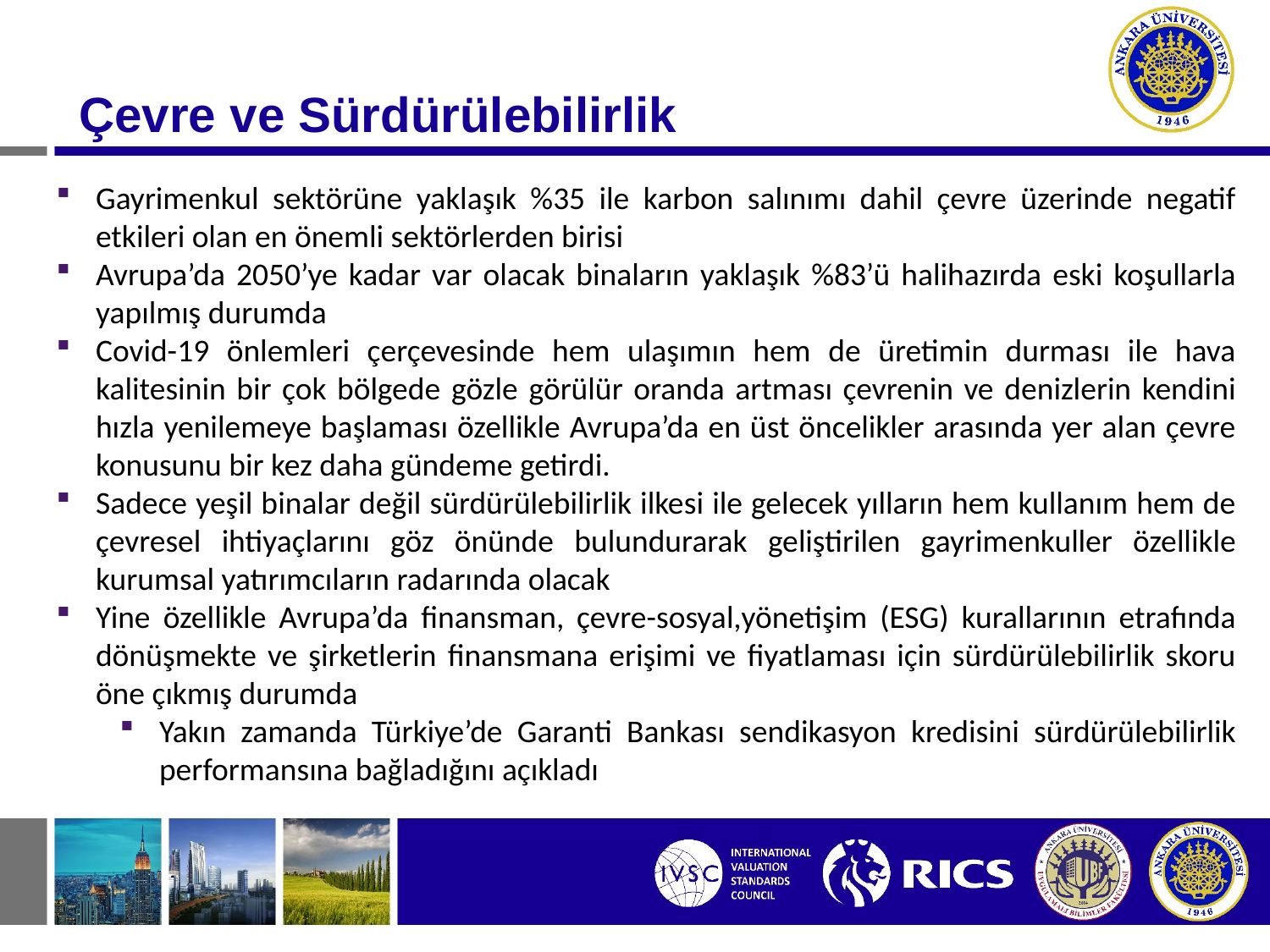

#
Çevre ve Sürdürülebilirlik
Gayrimenkul sektörüne yaklaşık %35 ile karbon salınımı dahil çevre üzerinde negatif etkileri olan en önemli sektörlerden birisi
Avrupa’da 2050’ye kadar var olacak binaların yaklaşık %83’ü halihazırda eski koşullarla yapılmış durumda
Covid-19 önlemleri çerçevesinde hem ulaşımın hem de üretimin durması ile hava kalitesinin bir çok bölgede gözle görülür oranda artması çevrenin ve denizlerin kendini hızla yenilemeye başlaması özellikle Avrupa’da en üst öncelikler arasında yer alan çevre konusunu bir kez daha gündeme getirdi.
Sadece yeşil binalar değil sürdürülebilirlik ilkesi ile gelecek yılların hem kullanım hem de çevresel ihtiyaçlarını göz önünde bulundurarak geliştirilen gayrimenkuller özellikle kurumsal yatırımcıların radarında olacak
Yine özellikle Avrupa’da finansman, çevre-sosyal,yönetişim (ESG) kurallarının etrafında dönüşmekte ve şirketlerin finansmana erişimi ve fiyatlaması için sürdürülebilirlik skoru öne çıkmış durumda
Yakın zamanda Türkiye’de Garanti Bankası sendikasyon kredisini sürdürülebilirlik performansına bağladığını açıkladı